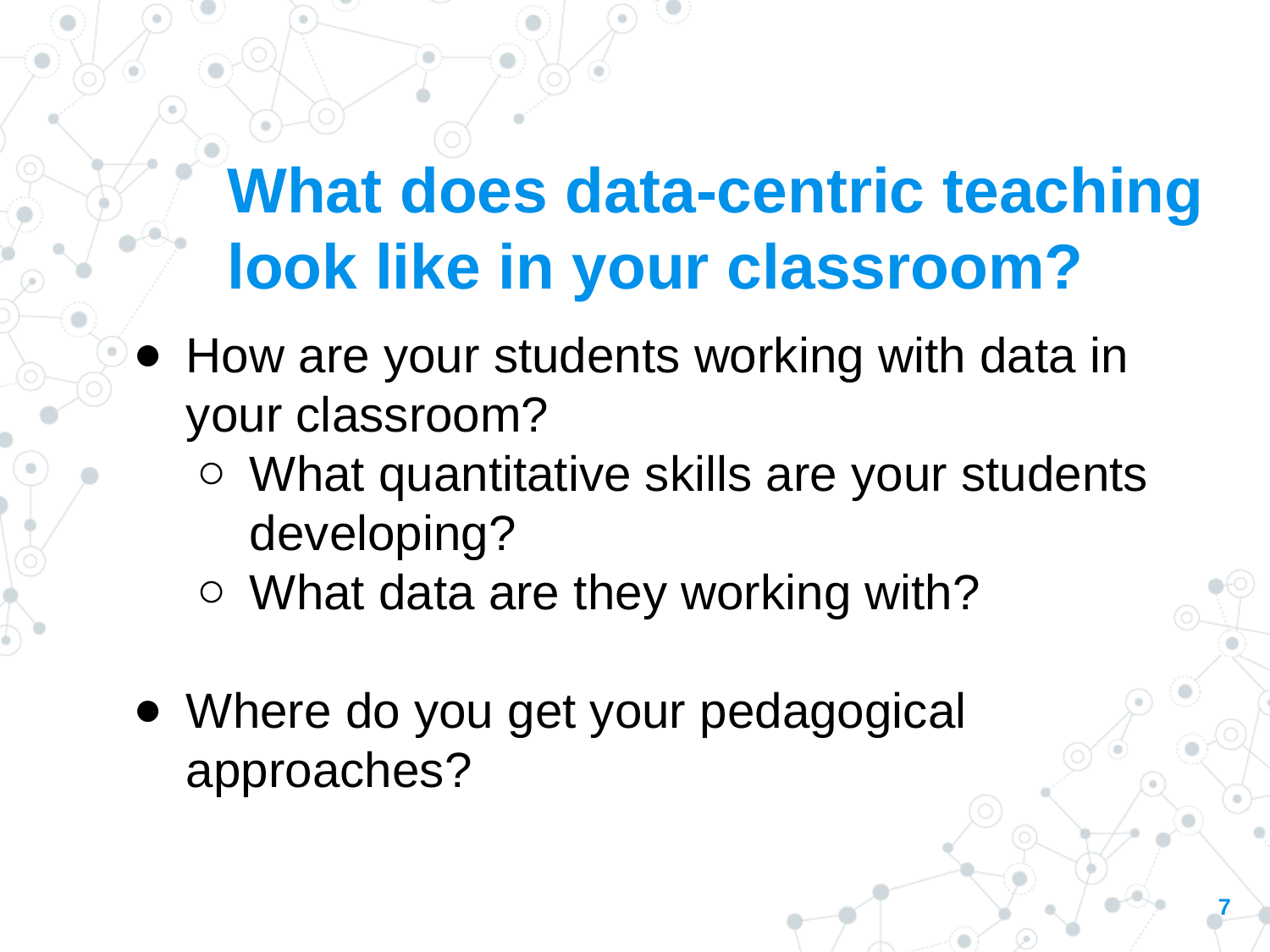

# What does data-centric teaching look like in your classroom?
How are your students working with data in your classroom?
What quantitative skills are your students developing?
What data are they working with?

Where do you get your pedagogical approaches?
7